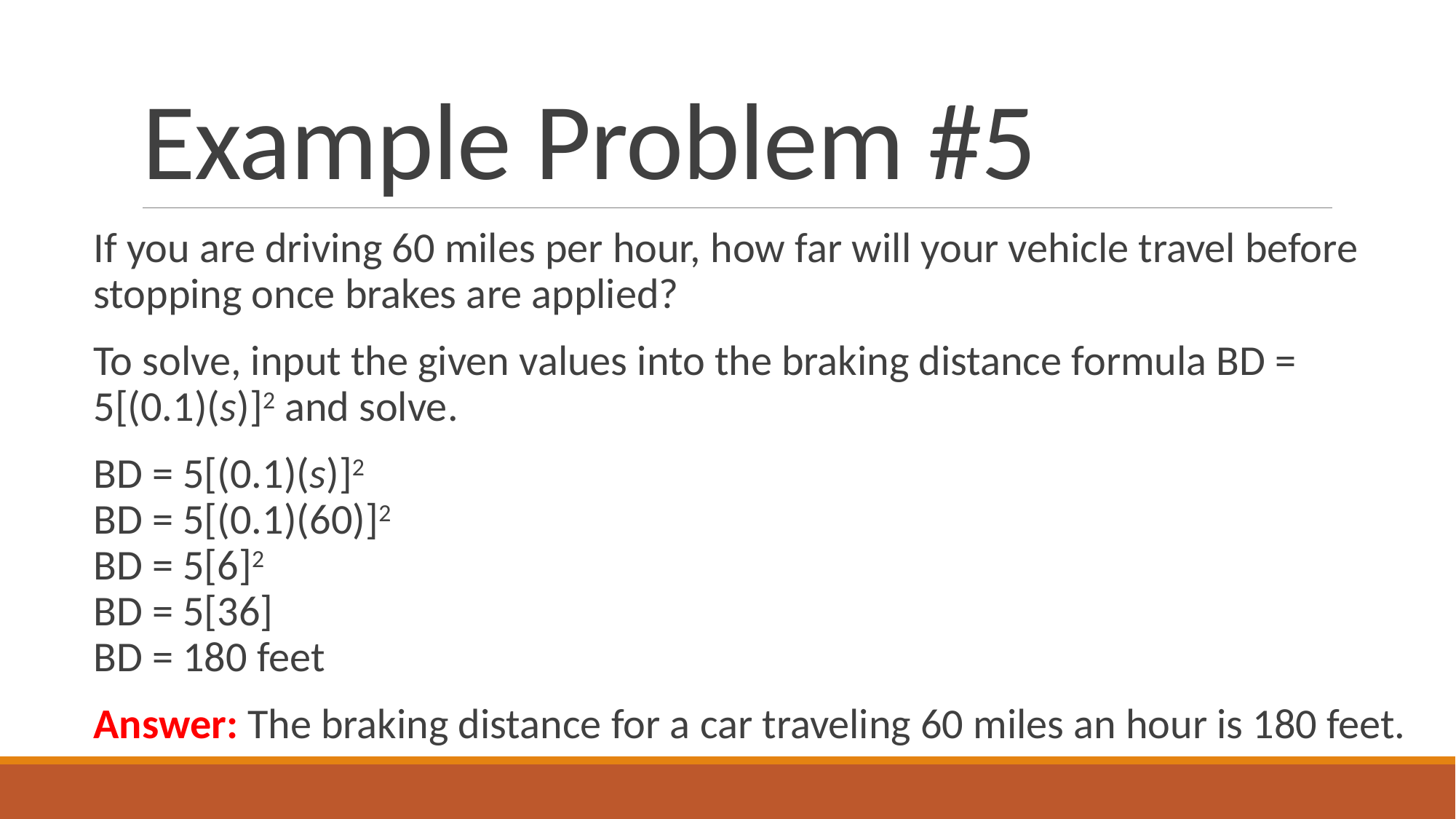

# Example Problem #5
If you are driving 60 miles per hour, how far will your vehicle travel before stopping once brakes are applied?
To solve, input the given values into the braking distance formula BD = 5[(0.1)(s)]2 and solve.
BD = 5[(0.1)(s)]2
BD = 5[(0.1)(60)]2
BD = 5[6]2
BD = 5[36]
BD = 180 feet
Answer: The braking distance for a car traveling 60 miles an hour is 180 feet.